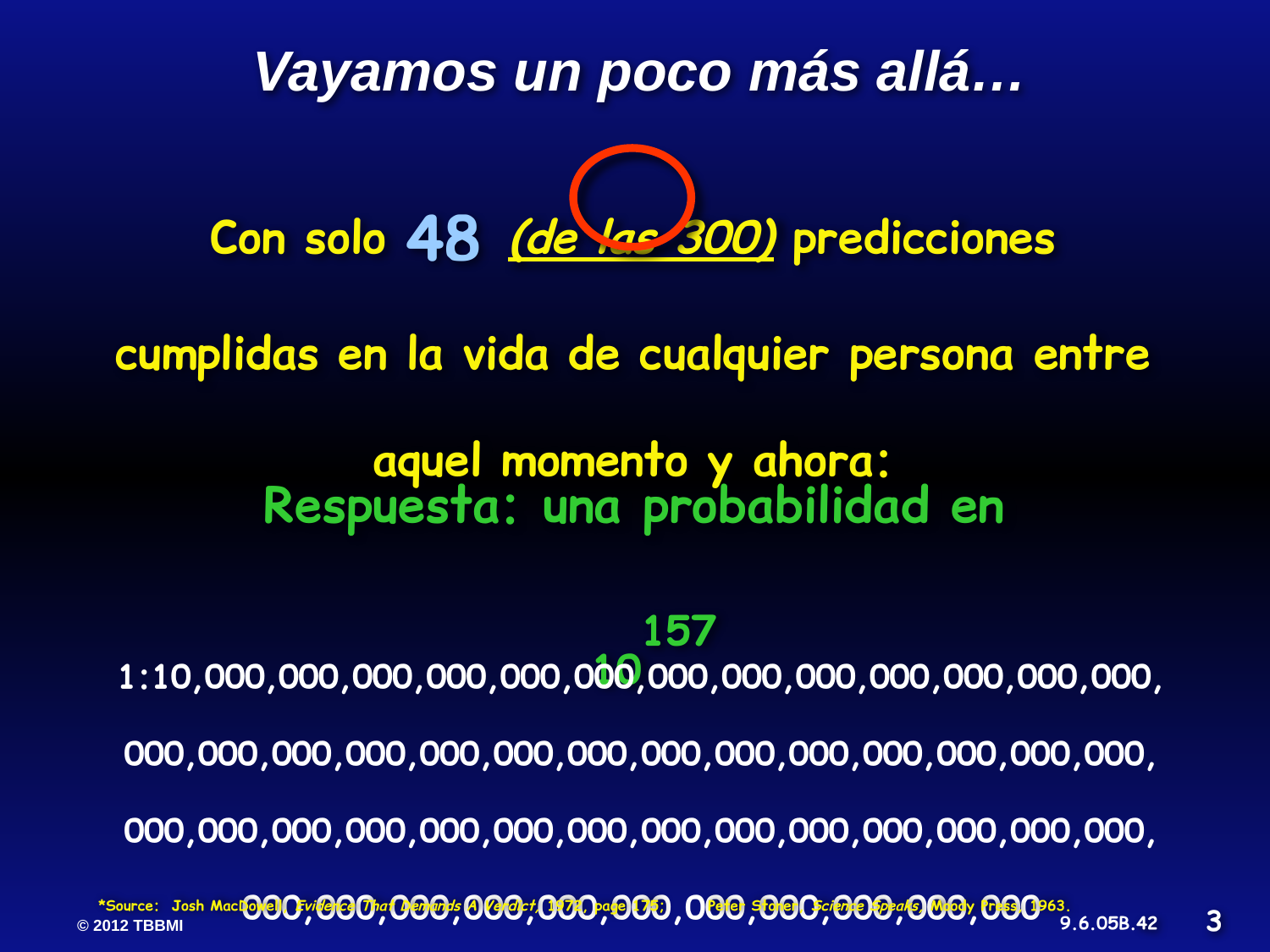

Vayamos un poco más allá…
Con solo 48 (de las 300) predicciones cumplidas en la vida de cualquier persona entre aquel momento y ahora:

Respuesta: una probabilidad en
  10157
1:10,000,000,000,000,000,000,000,000,000,000,000,000,000, 000,000,000,000,000,000,000,000,000,000,000,000,000,000, 000,000,000,000,000,000,000,000,000,000,000,000,000,000, 000,000,000,000,000,000,000,000,000,000,000
*Source:  Josh MacDowell, Evidence That Demands A Verdict, 1972, page 175;       Peter Stoner, Science Speaks, Moody Press, 1963.
3

42